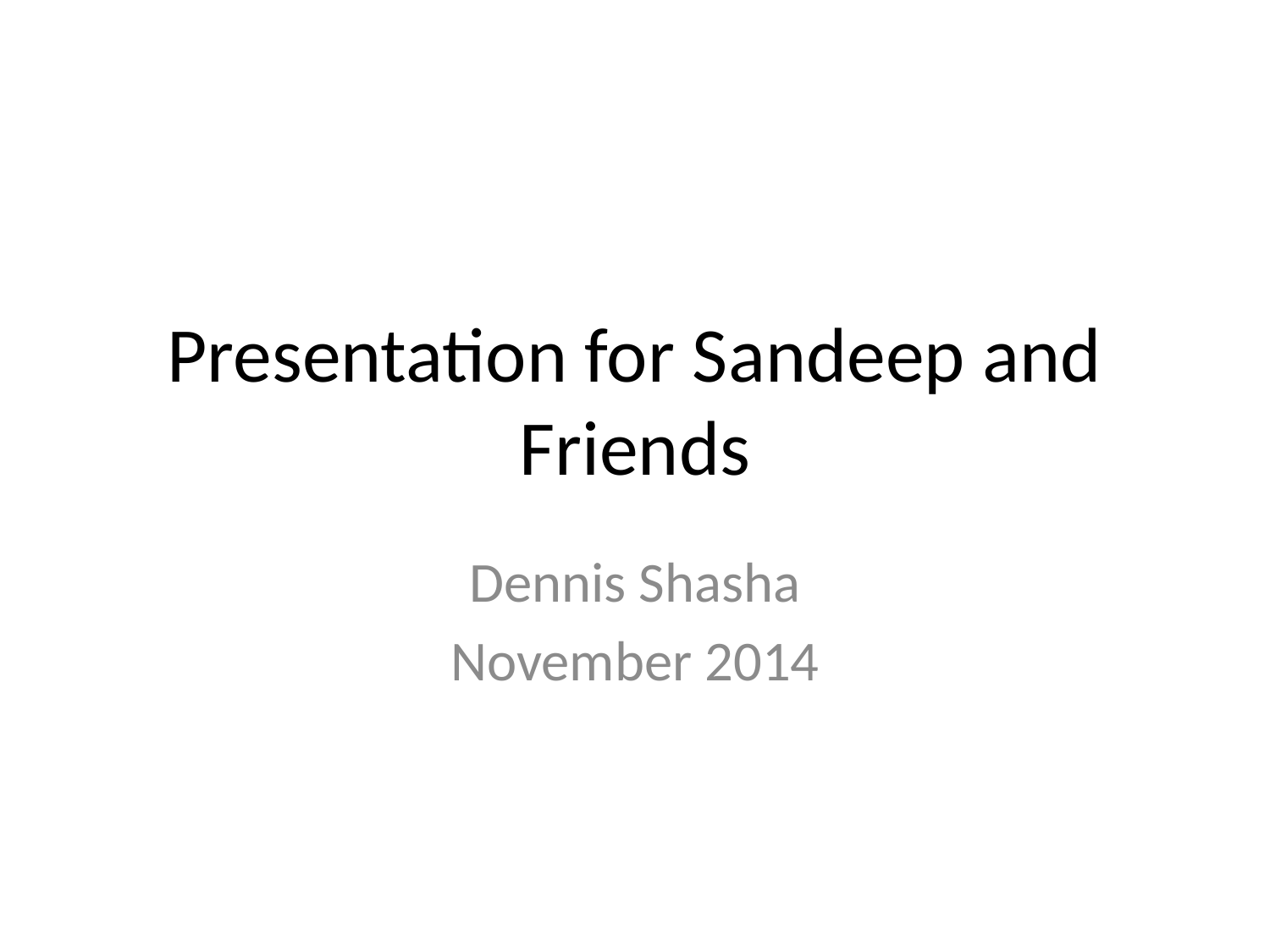

# Presentation for Sandeep and Friends
Dennis Shasha
November 2014